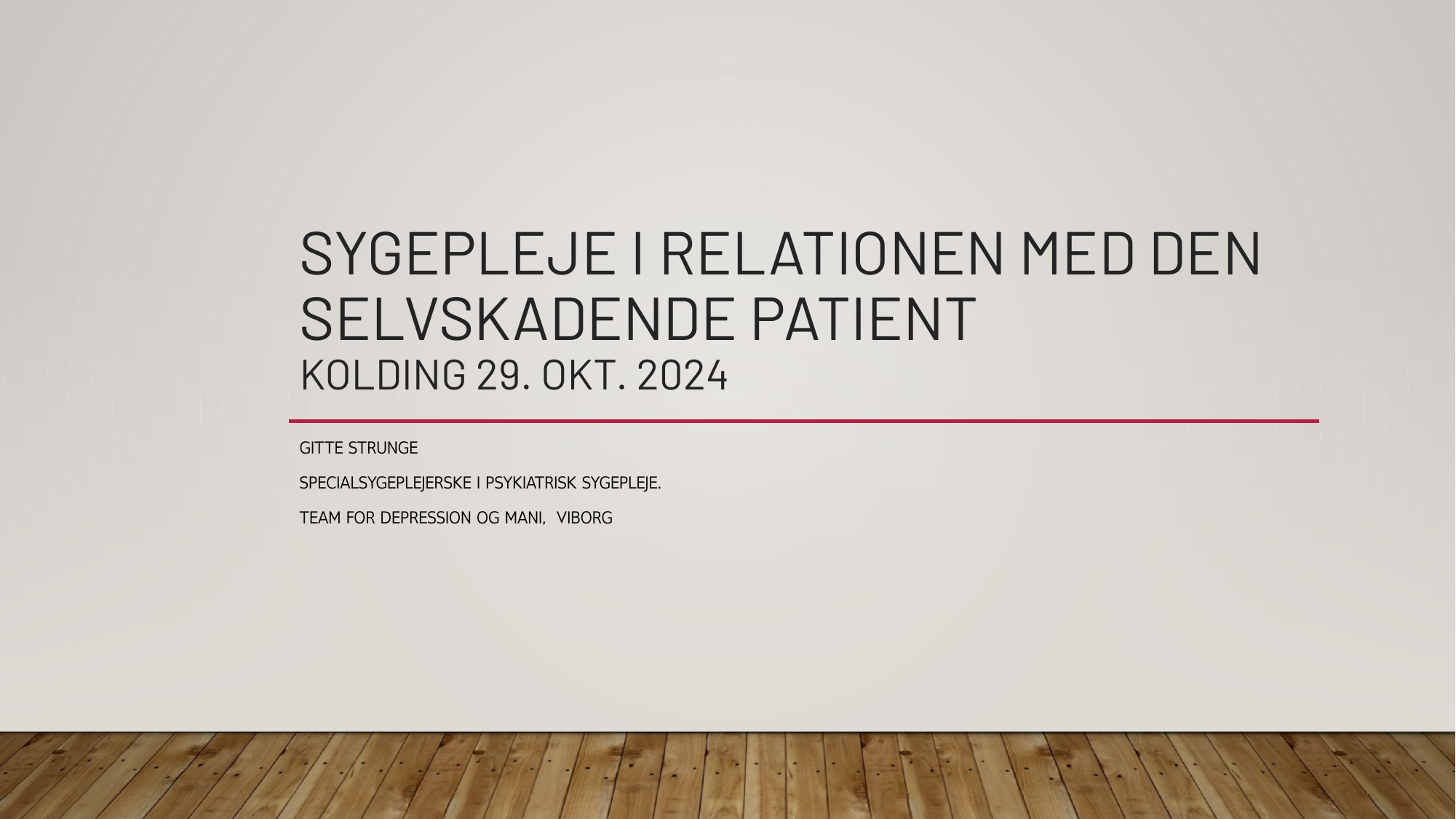

# Sygepleje i relationen med den selvskadende patient Kolding 29. Okt. 2024
Gitte strunge
Specialsygeplejerske i psykiatrisk sygepleje.
Team for depression og mani,  viborg